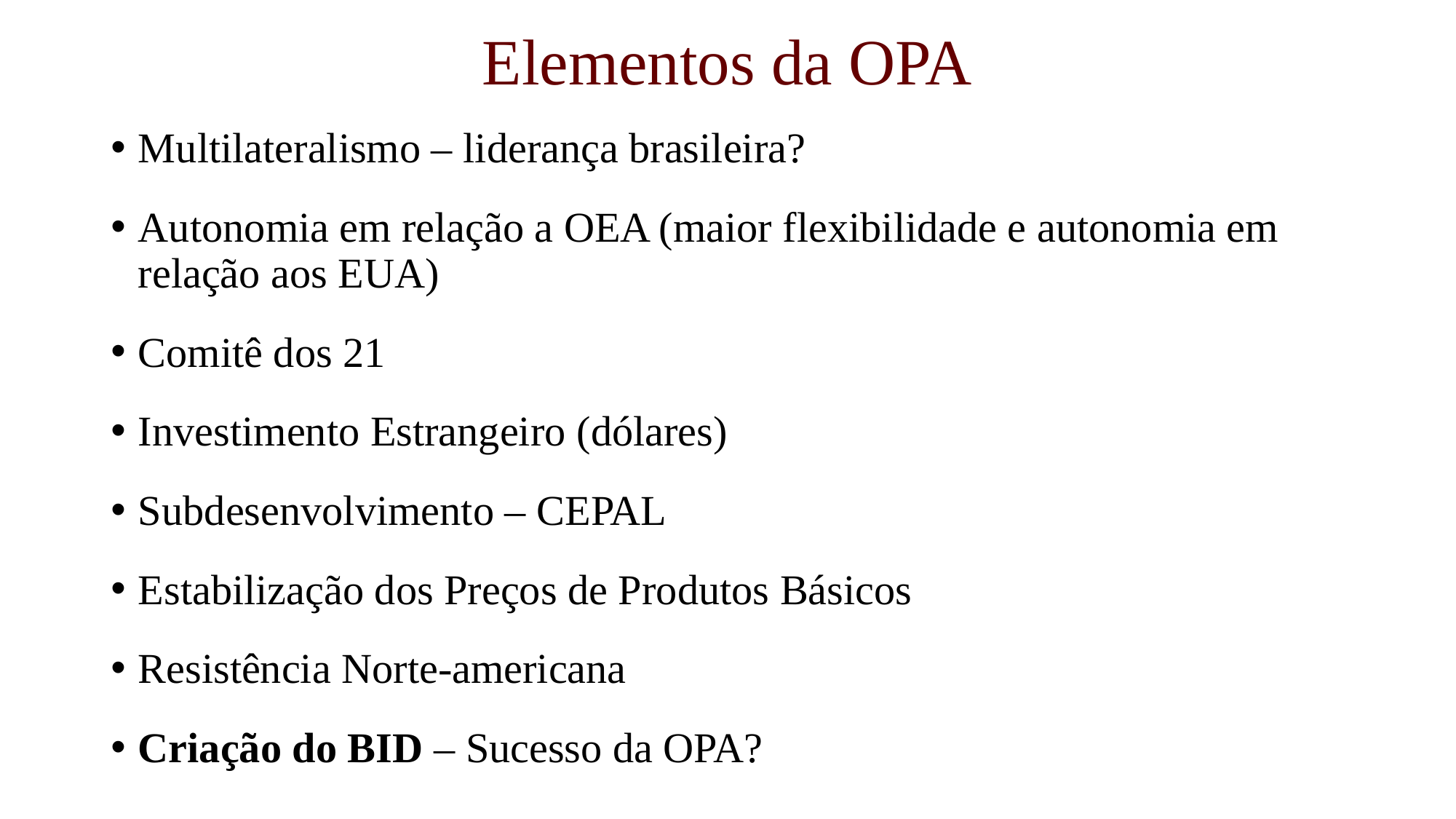

# Elementos da OPA
Multilateralismo – liderança brasileira?
Autonomia em relação a OEA (maior flexibilidade e autonomia em relação aos EUA)
Comitê dos 21
Investimento Estrangeiro (dólares)
Subdesenvolvimento – CEPAL
Estabilização dos Preços de Produtos Básicos
Resistência Norte-americana
Criação do BID – Sucesso da OPA?